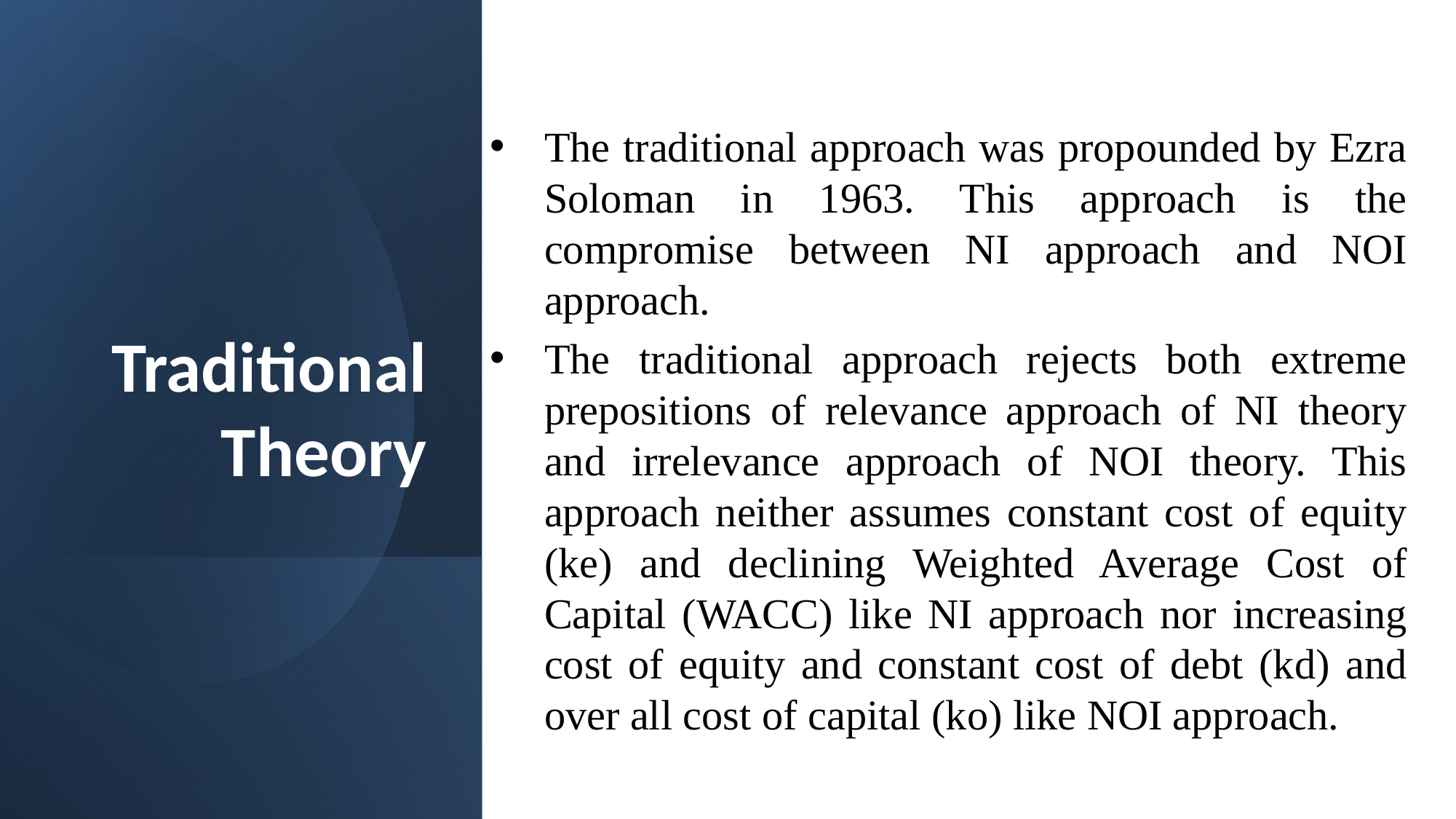

# Traditional Theory

The traditional approach was propounded by Ezra Soloman in 1963. This approach is the compromise between NI approach and NOI approach.
The traditional approach rejects both extreme prepositions of relevance approach of NI theory and irrelevance approach of NOI theory. This approach neither assumes constant cost of equity (ke) and declining Weighted Average Cost of Capital (WACC) like NI approach nor increasing cost of equity and constant cost of debt (kd) and over all cost of capital (ko) like NOI approach.